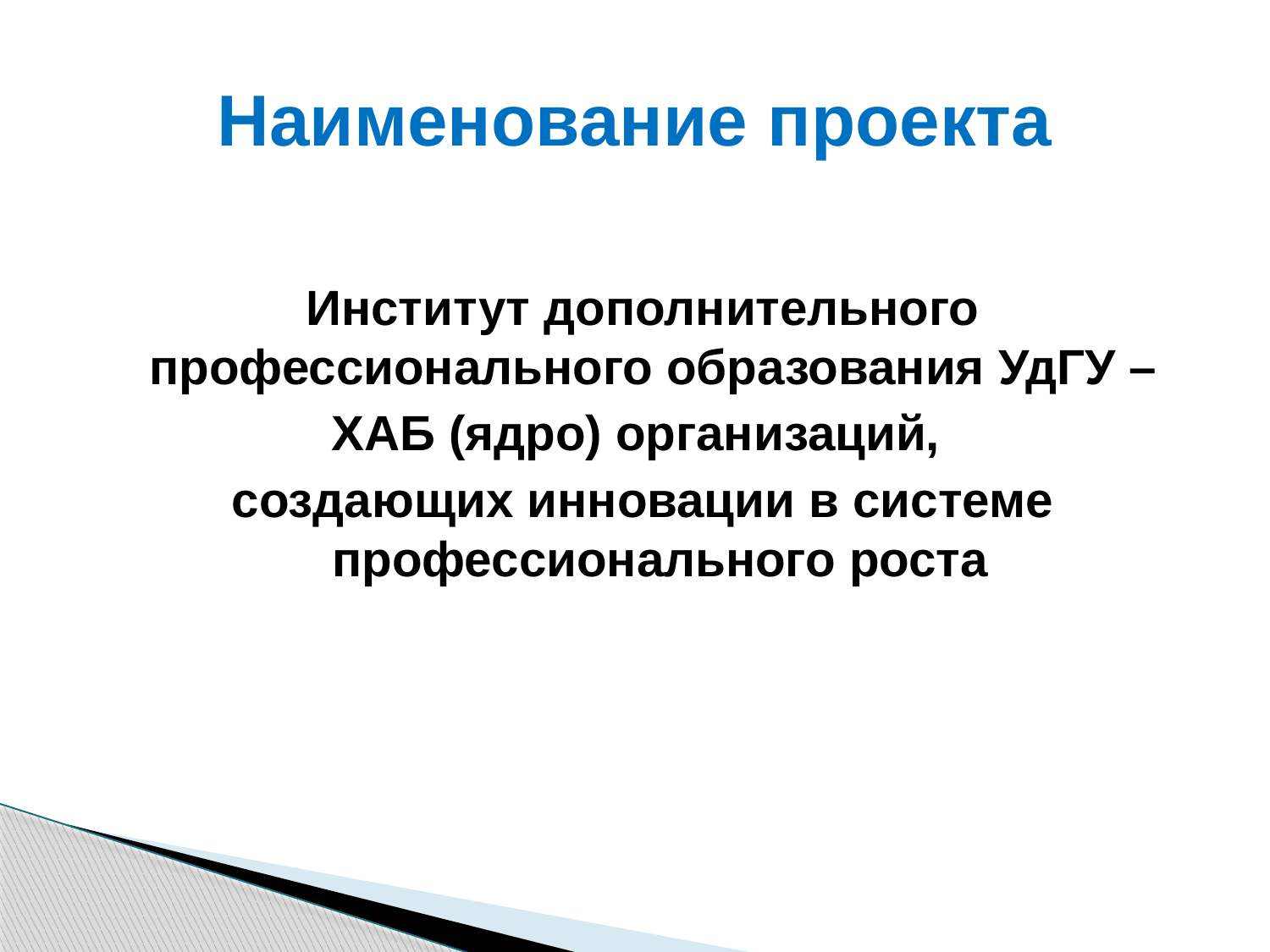

# Наименование проекта

Институт дополнительного профессионального образования УдГУ –
ХАБ (ядро) организаций,
создающих инновации в системе профессионального роста